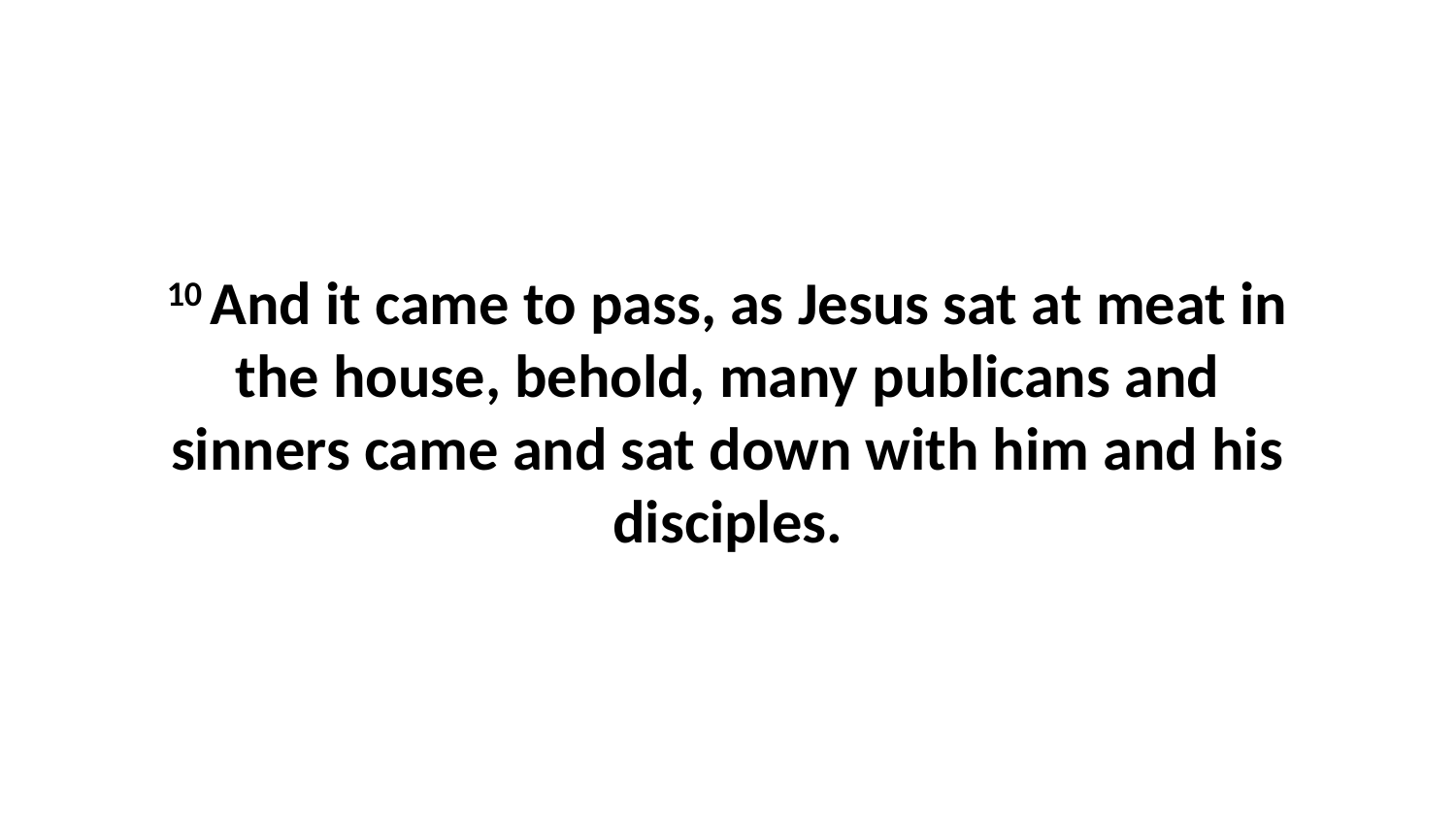

10 And it came to pass, as Jesus sat at meat in the house, behold, many publicans and sinners came and sat down with him and his disciples.